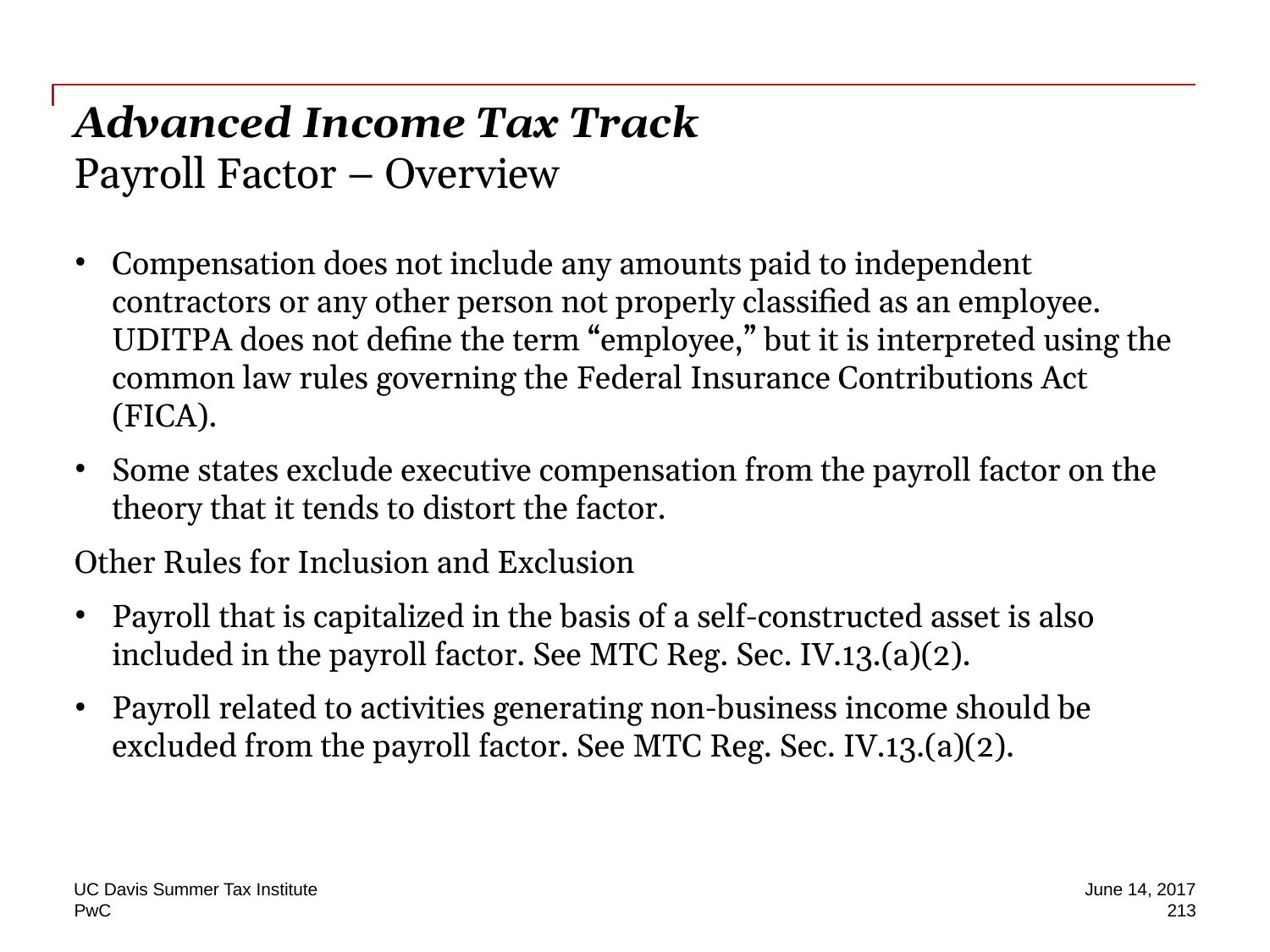

# Advanced Income Tax Track Payroll Factor – Overview
Compensation does not include any amounts paid to independent contractors or any other person not properly classified as an employee. UDITPA does not define the term “employee,” but it is interpreted using the common law rules governing the Federal Insurance Contributions Act (FICA).
Some states exclude executive compensation from the payroll factor on the theory that it tends to distort the factor.
Other Rules for Inclusion and Exclusion
Payroll that is capitalized in the basis of a self-constructed asset is also included in the payroll factor. See MTC Reg. Sec. IV.13.(a)(2).
Payroll related to activities generating non-business income should be excluded from the payroll factor. See MTC Reg. Sec. IV.13.(a)(2).
UC Davis Summer Tax Institute
June 14, 2017
213